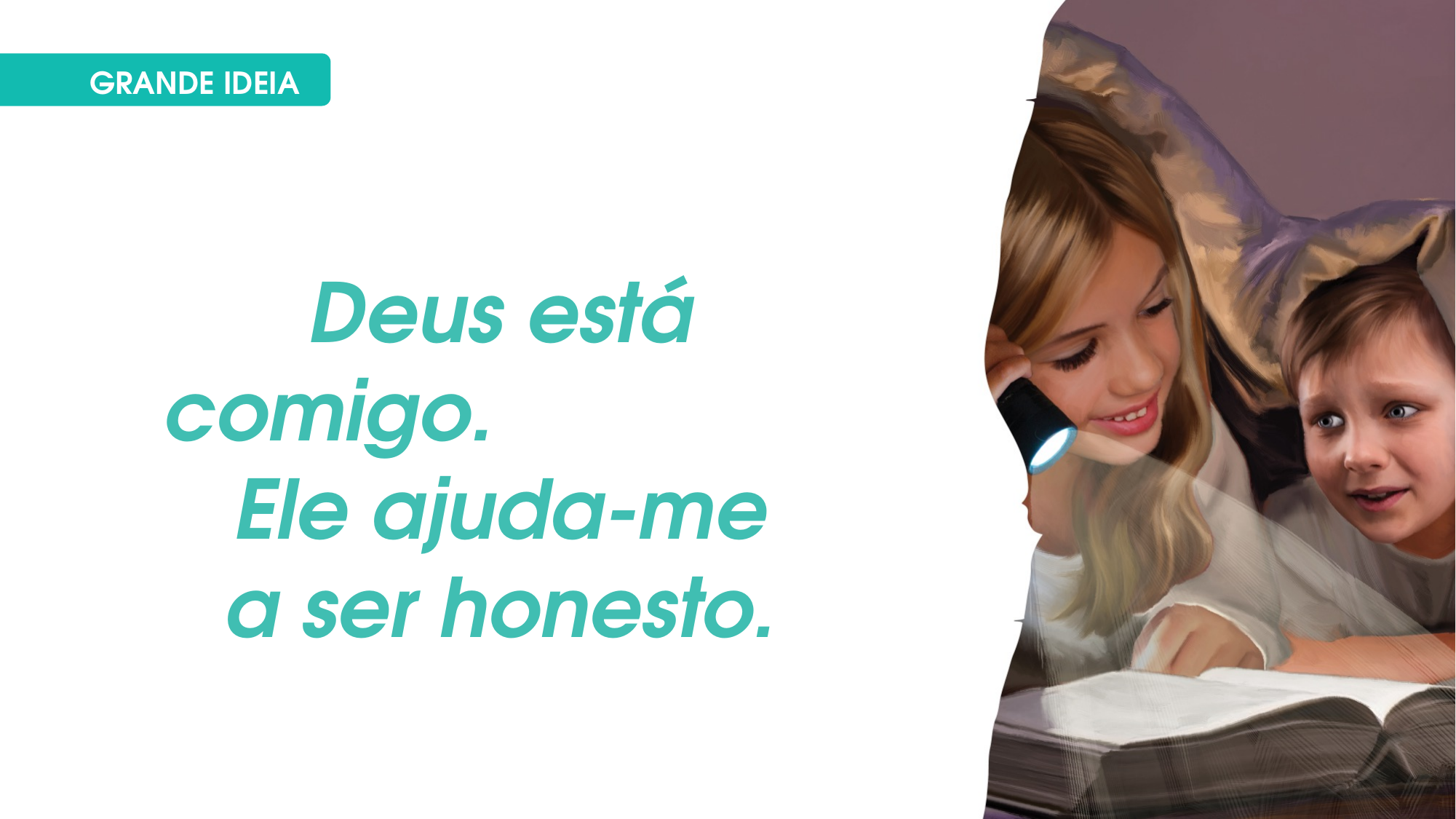

GRANDE IDEIA
Deus está comigo.                 Ele ajuda-me
a ser honesto.